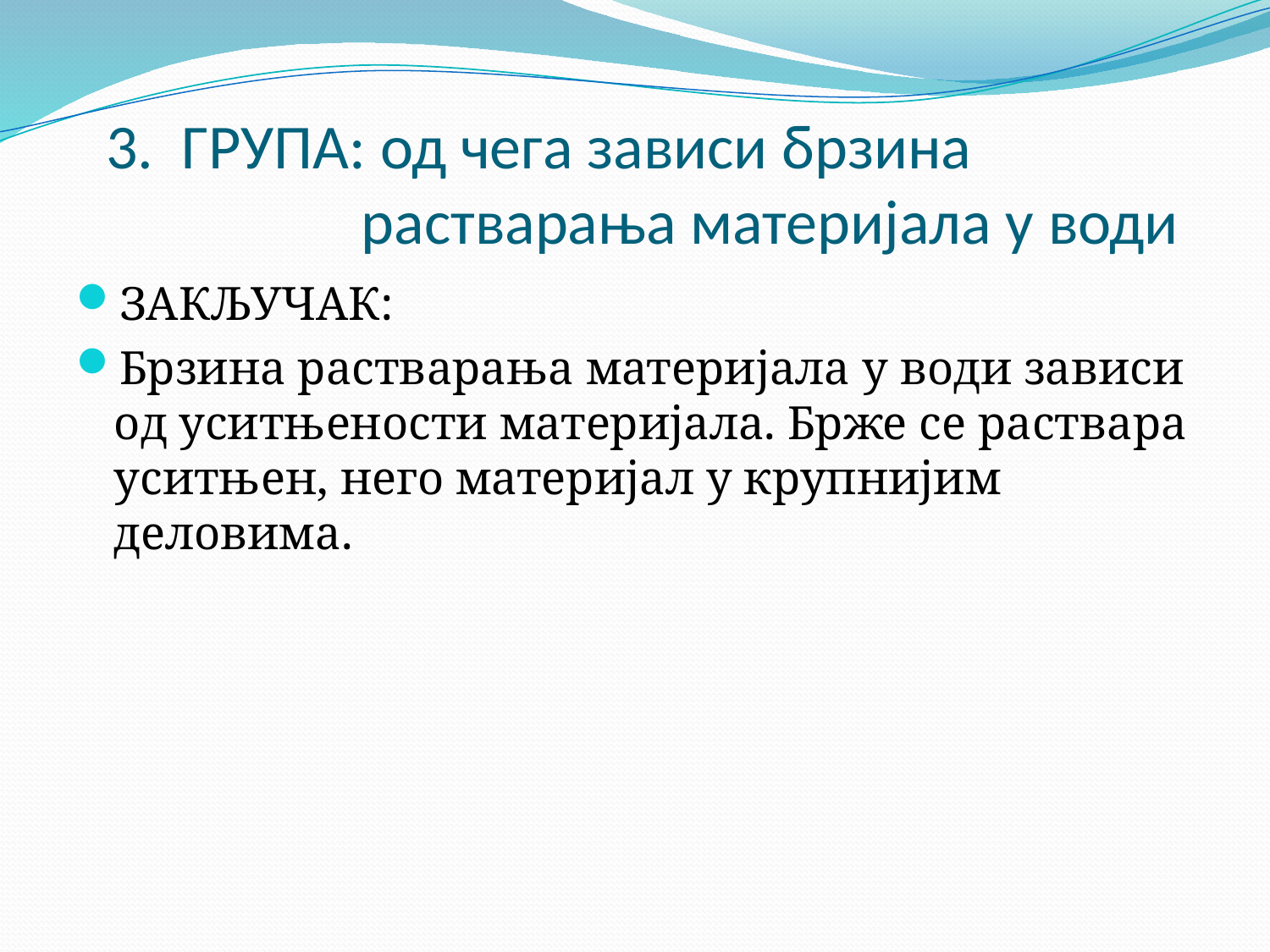

# 3.  ГРУПА: од чега зависи брзина растварања материјала у води
ЗАКЉУЧАК:
Брзина растварања материјала у води зависи од уситњености материјала. Брже се раствара уситњен, него материјал у крупнијим деловима.